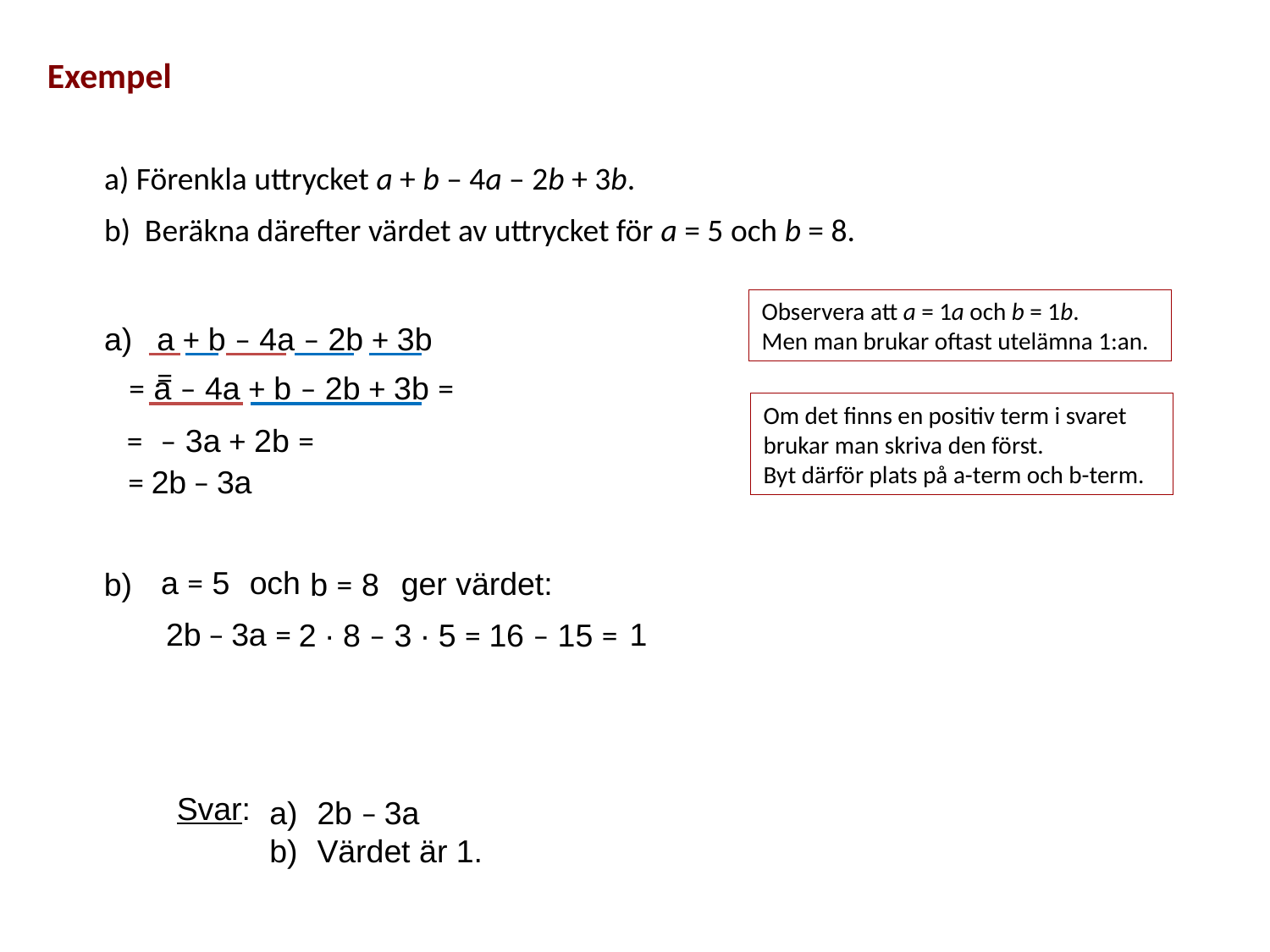

Exempel

a) Förenkla uttrycket a + b – 4a – 2b + 3b.
b)  Beräkna därefter värdet av uttrycket för a = 5 och b = 8.
Observera att a = 1a och b = 1b.
Men man brukar oftast utelämna 1:an.
a)
a + b – 4a – 2b + 3b =
= a – 4a + b – 2b + 3b =
Om det finns en positiv term i svaret brukar man skriva den först.
Byt därför plats på a-term och b-term.
=  – 3a + 2b =
= 2b – 3a
a = 5
och
b = 8
ger värdet:
b)
 2b – 3a =
1
16 – 15 =
 2 ∙ 8 – 3 ∙ 5 =
Svar:
2b – 3a
Värdet är 1.